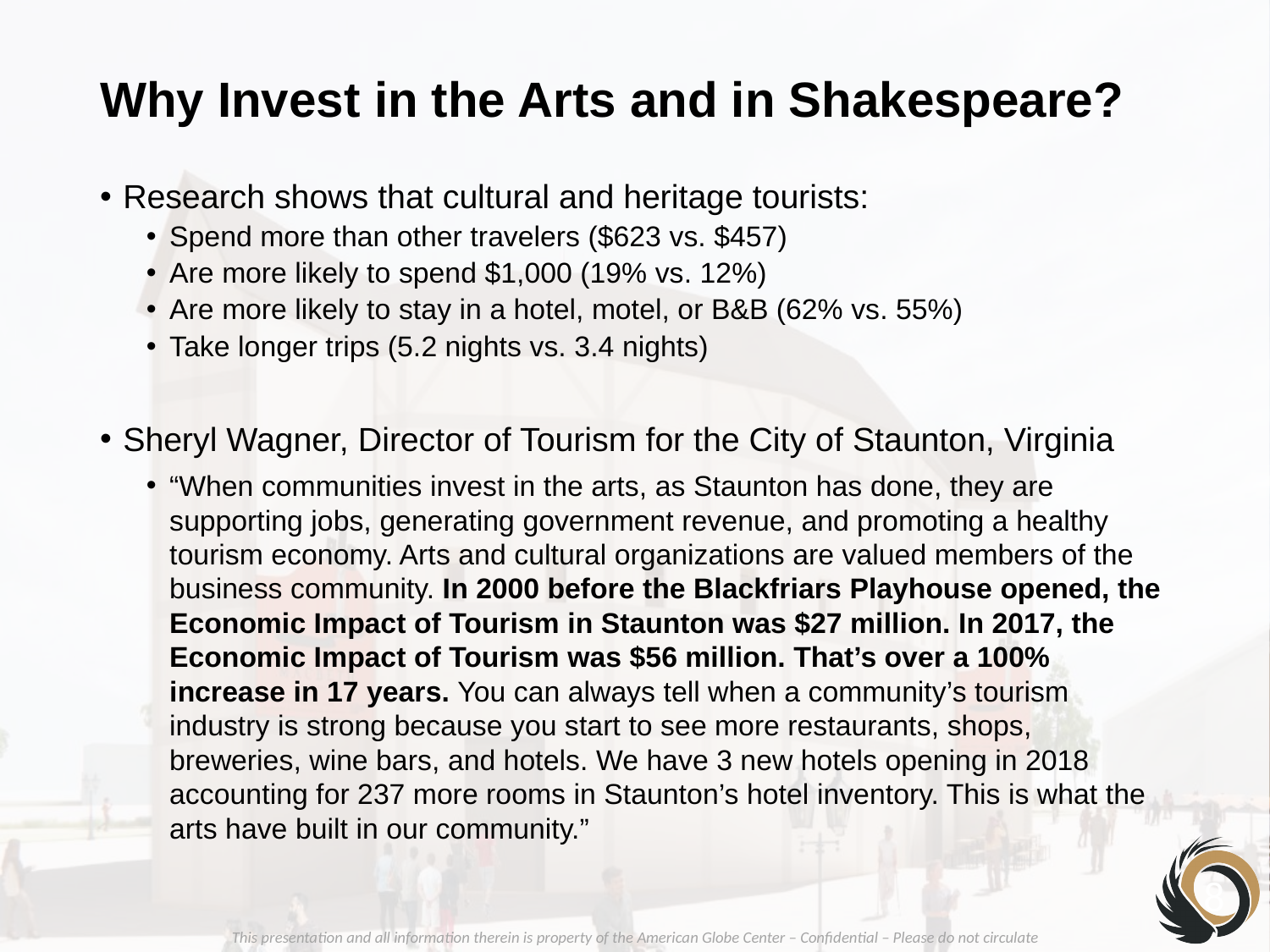

# Why Invest in the Arts and in Shakespeare?
Research shows that cultural and heritage tourists:
Spend more than other travelers ($623 vs. $457)
Are more likely to spend $1,000 (19% vs. 12%)
Are more likely to stay in a hotel, motel, or B&B (62% vs. 55%)
Take longer trips (5.2 nights vs. 3.4 nights)

Sheryl Wagner, Director of Tourism for the City of Staunton, Virginia
“When communities invest in the arts, as Staunton has done, they are supporting jobs, generating government revenue, and promoting a healthy tourism economy. Arts and cultural organizations are valued members of the business community. In 2000 before the Blackfriars Playhouse opened, the Economic Impact of Tourism in Staunton was $27 million. In 2017, the Economic Impact of Tourism was $56 million. That’s over a 100% increase in 17 years. You can always tell when a community’s tourism industry is strong because you start to see more restaurants, shops, breweries, wine bars, and hotels. We have 3 new hotels opening in 2018 accounting for 237 more rooms in Staunton’s hotel inventory. This is what the arts have built in our community.”

8